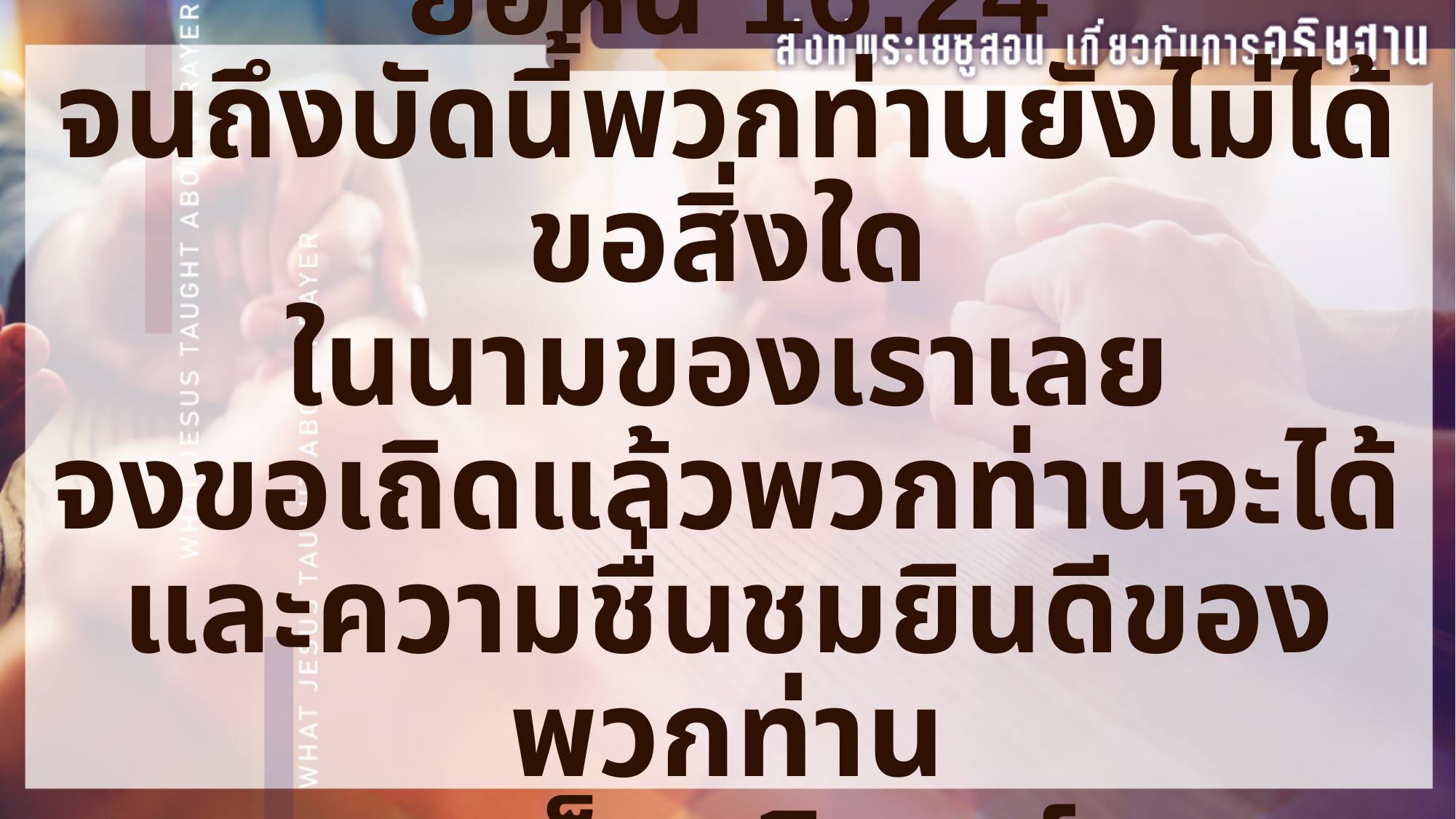

ยอห์น 16:24
จนถึงบัดนี้พวกท่านยังไม่ได้ขอสิ่งใด
ในนามของเราเลย
จงขอเถิดแล้วพวกท่านจะได้
และความชื่นชมยินดีของพวกท่าน
จะเต็มบริบูรณ์